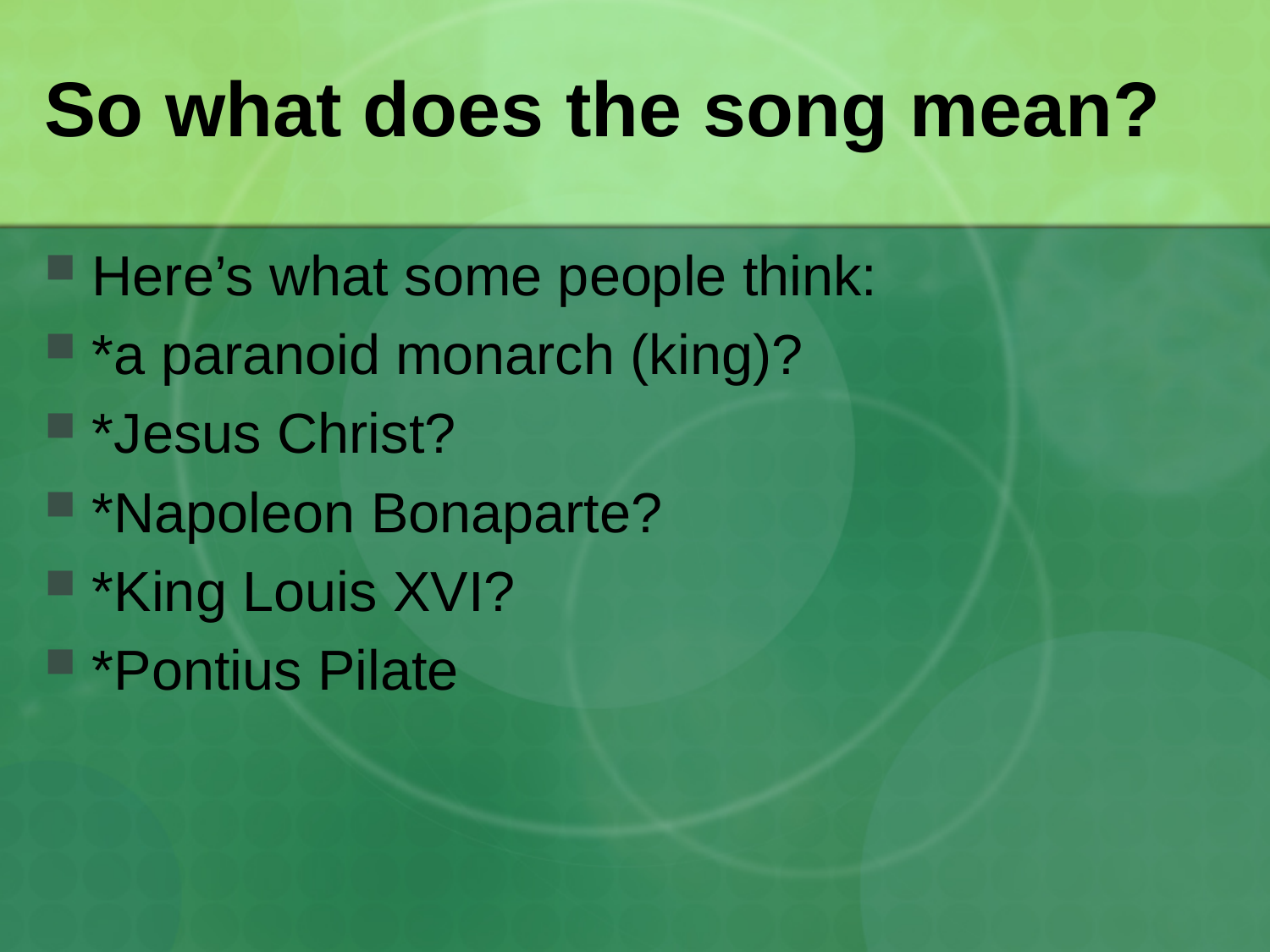

# So what does the song mean?
Here’s what some people think:
*a paranoid monarch (king)?
*Jesus Christ?
*Napoleon Bonaparte?
*King Louis XVI?
*Pontius Pilate